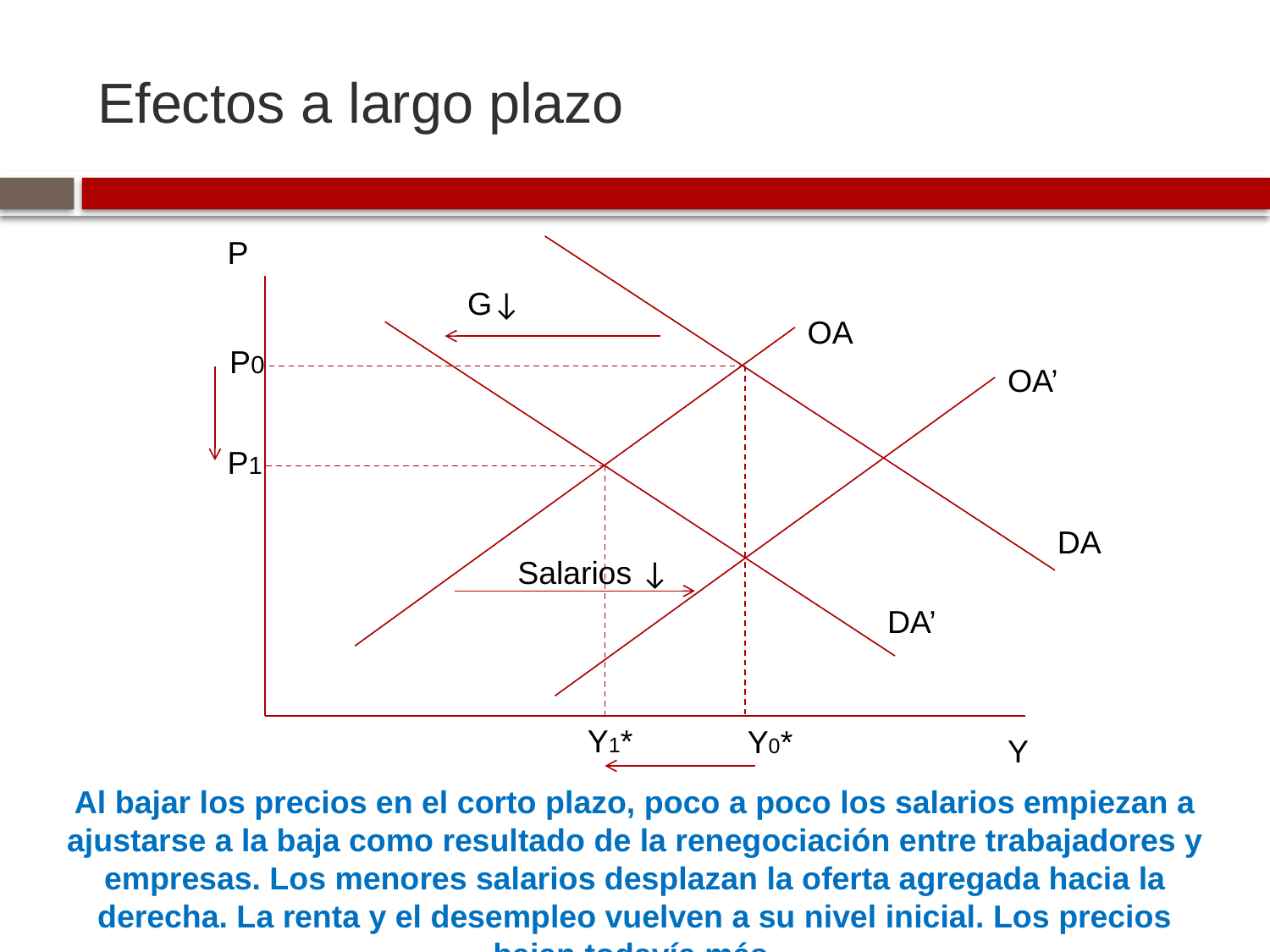

# Efectos a largo plazo
P
G↓
OA
P0
OA’
P1
DA
Salarios ↓
DA’
Y1*
Y0*
Y
Al bajar los precios en el corto plazo, poco a poco los salarios empiezan a ajustarse a la baja como resultado de la renegociación entre trabajadores y empresas. Los menores salarios desplazan la oferta agregada hacia la derecha. La renta y el desempleo vuelven a su nivel inicial. Los precios bajan todavía más.